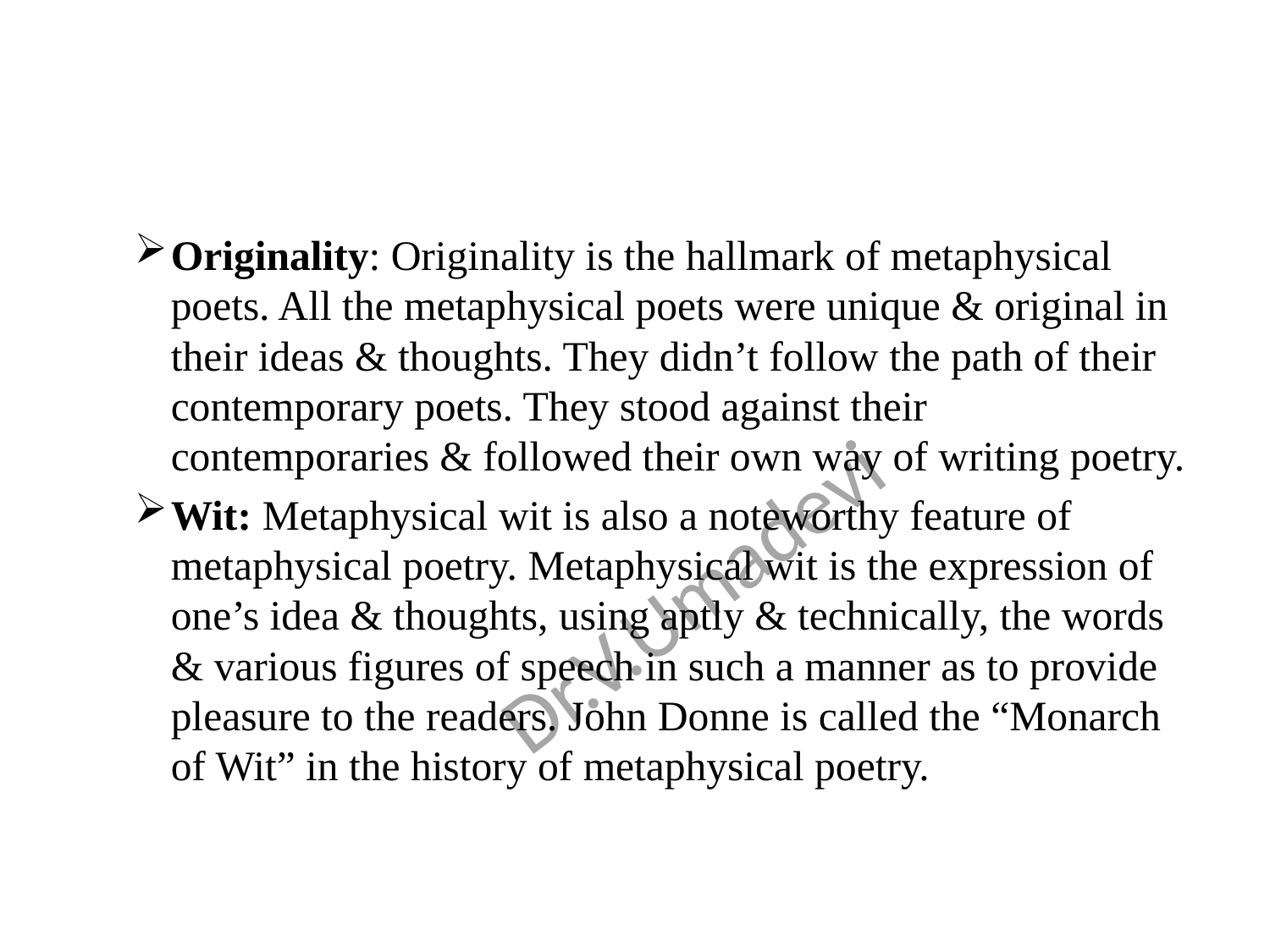

#
Originality: Originality is the hallmark of metaphysical poets. All the metaphysical poets were unique & original in their ideas & thoughts. They didn’t follow the path of their contemporary poets. They stood against their contemporaries & followed their own way of writing poetry.
Wit: Metaphysical wit is also a noteworthy feature of metaphysical poetry. Metaphysical wit is the expression of one’s idea & thoughts, using aptly & technically, the words & various figures of speech in such a manner as to provide pleasure to the readers. John Donne is called the “Monarch of Wit” in the history of metaphysical poetry.